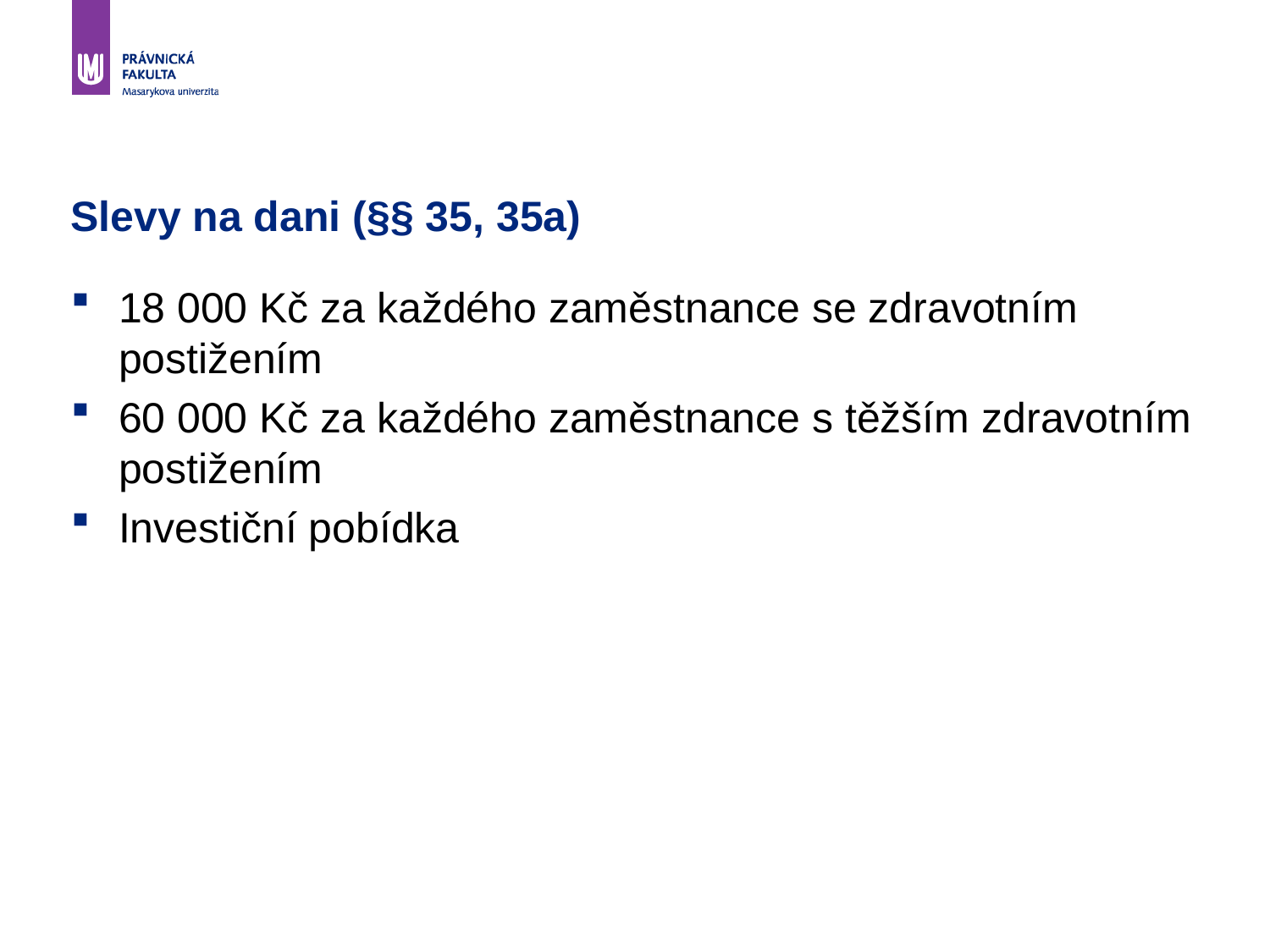

# Slevy na dani (§§ 35, 35a)
18 000 Kč za každého zaměstnance se zdravotním postižením
60 000 Kč za každého zaměstnance s těžším zdravotním postižením
Investiční pobídka